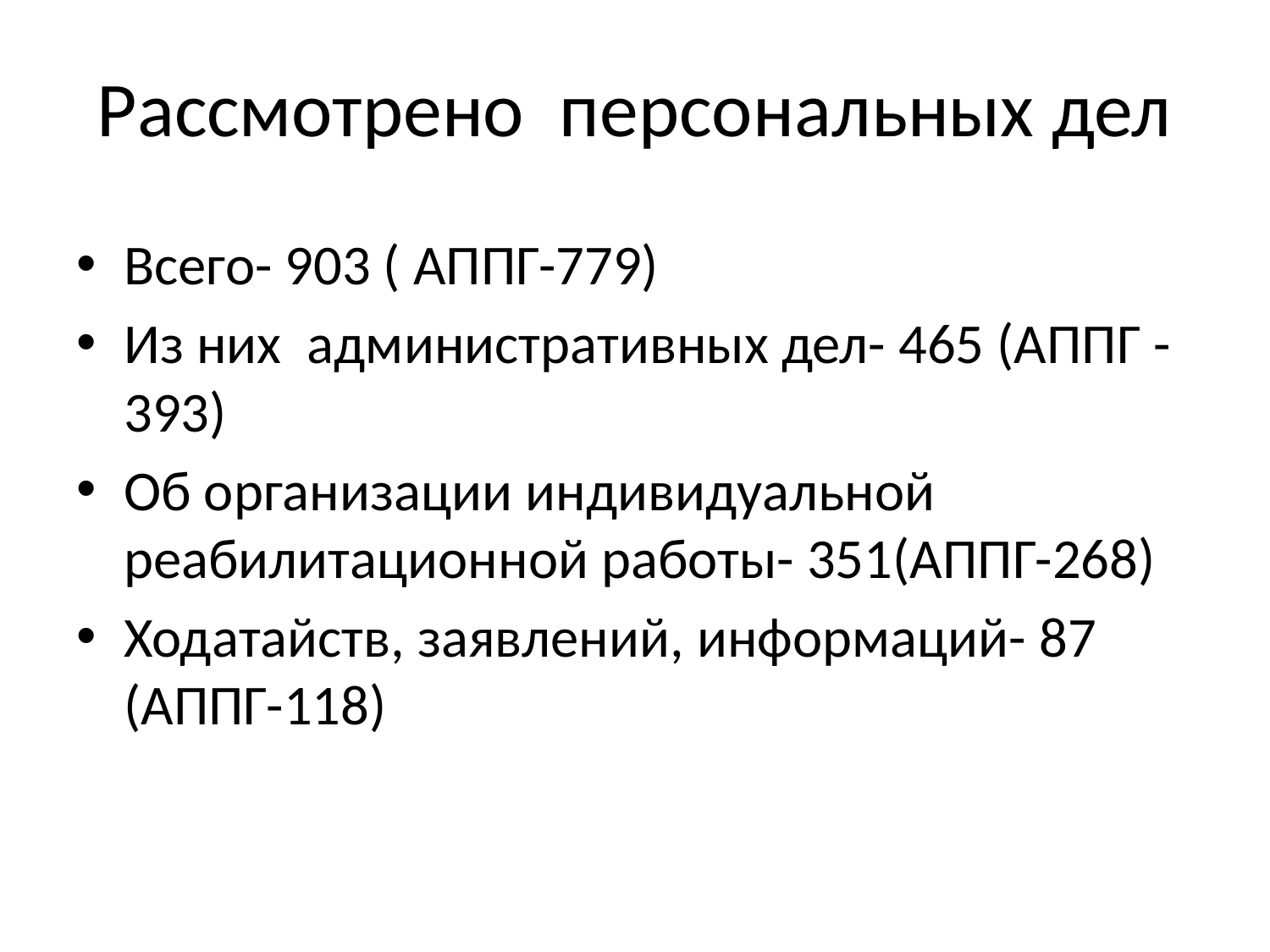

# Рассмотрено  персональных дел
Всего- 903 ( АППГ-779)
Из них  административных дел- 465 (АППГ -393)
Об организации индивидуальной реабилитационной работы- 351(АППГ-268)
Ходатайств, заявлений, информаций- 87 (АППГ-118)